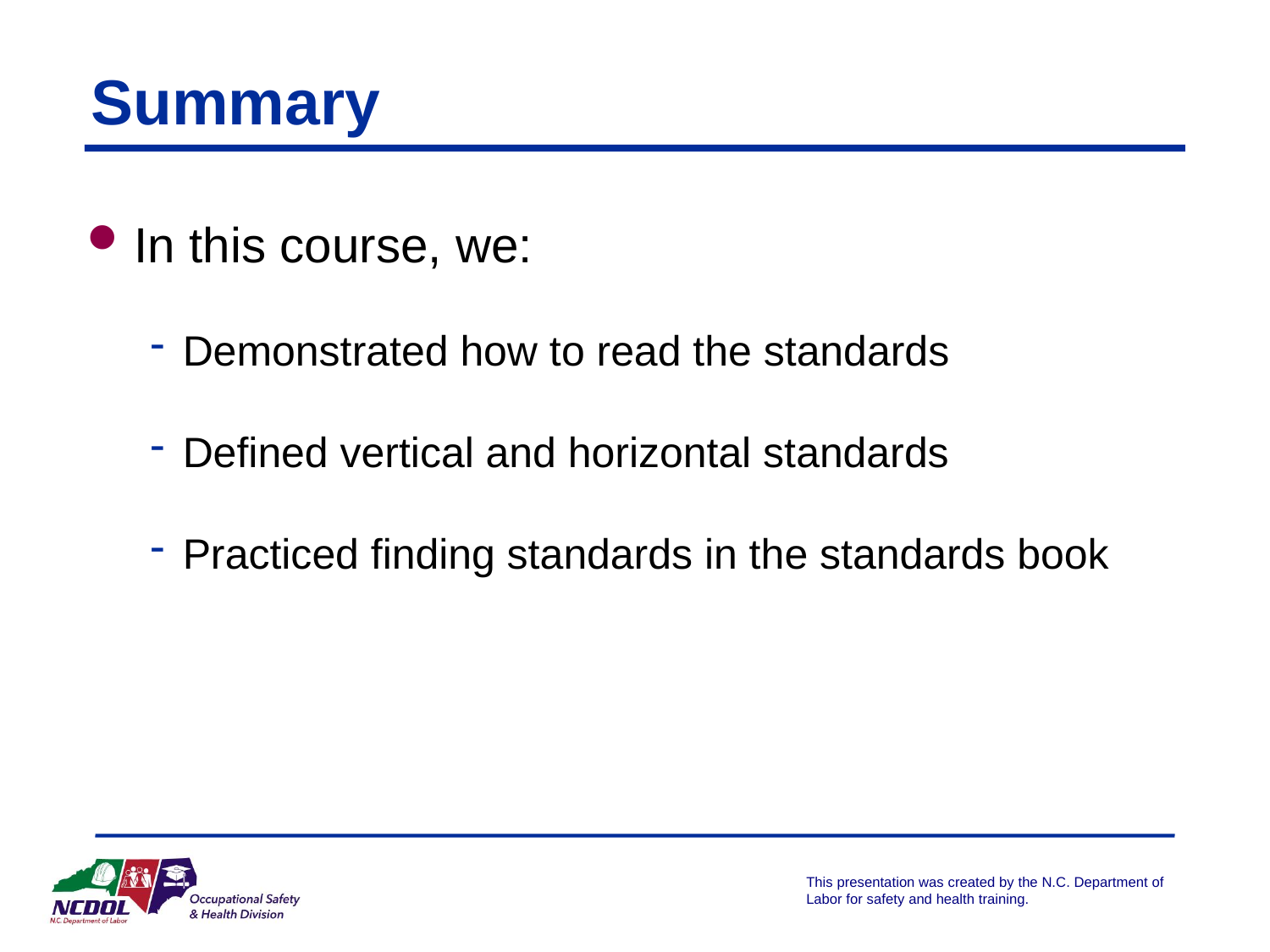

# Summary
In this course, we:
Demonstrated how to read the standards
Defined vertical and horizontal standards
Practiced finding standards in the standards book